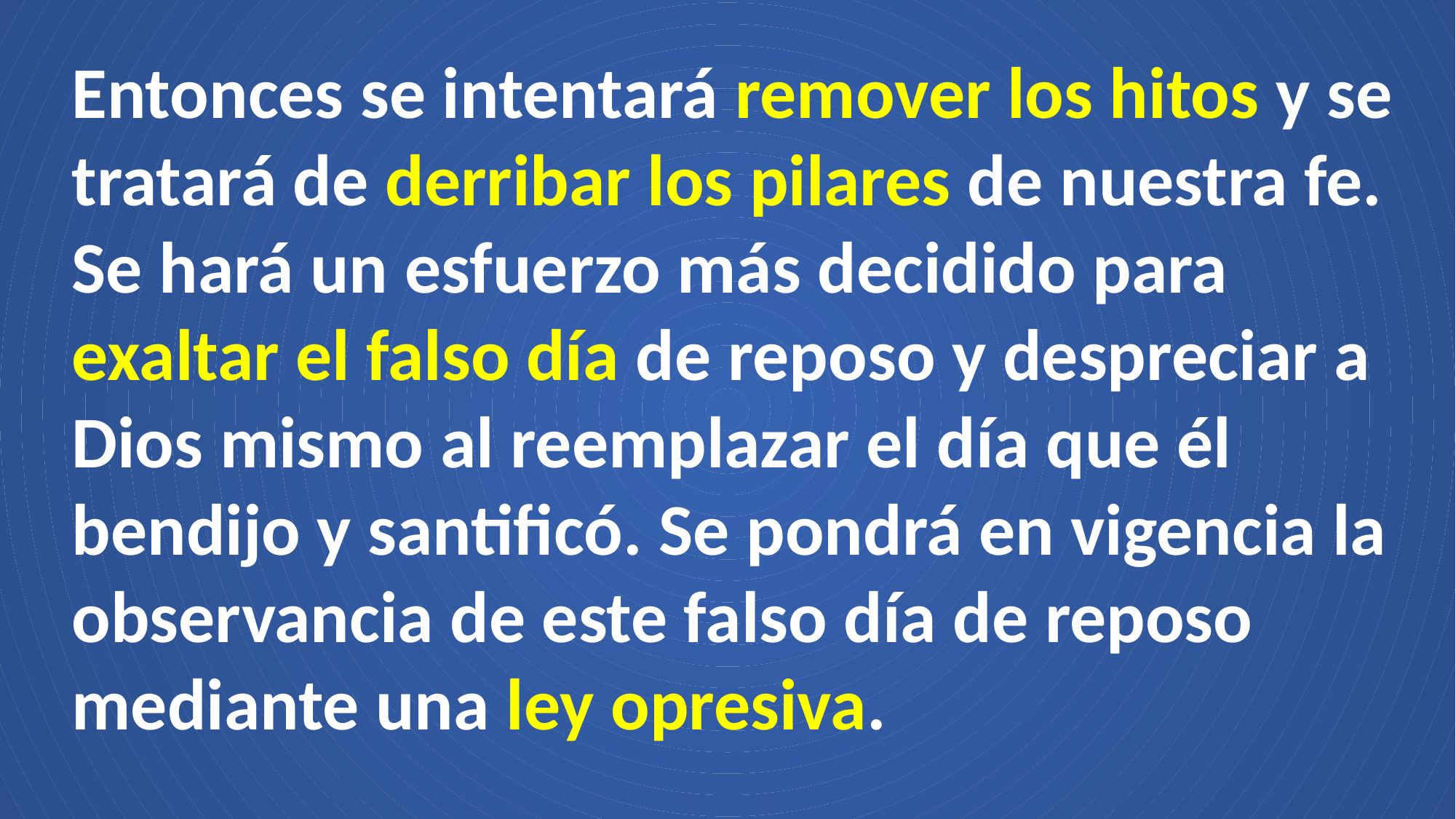

Entonces se intentará remover los hitos y se tratará de derribar los pilares de nuestra fe. Se hará un esfuerzo más decidido para exaltar el falso día de reposo y despreciar a Dios mismo al reemplazar el día que él bendijo y santificó. Se pondrá en vigencia la observancia de este falso día de reposo mediante una ley opresiva.